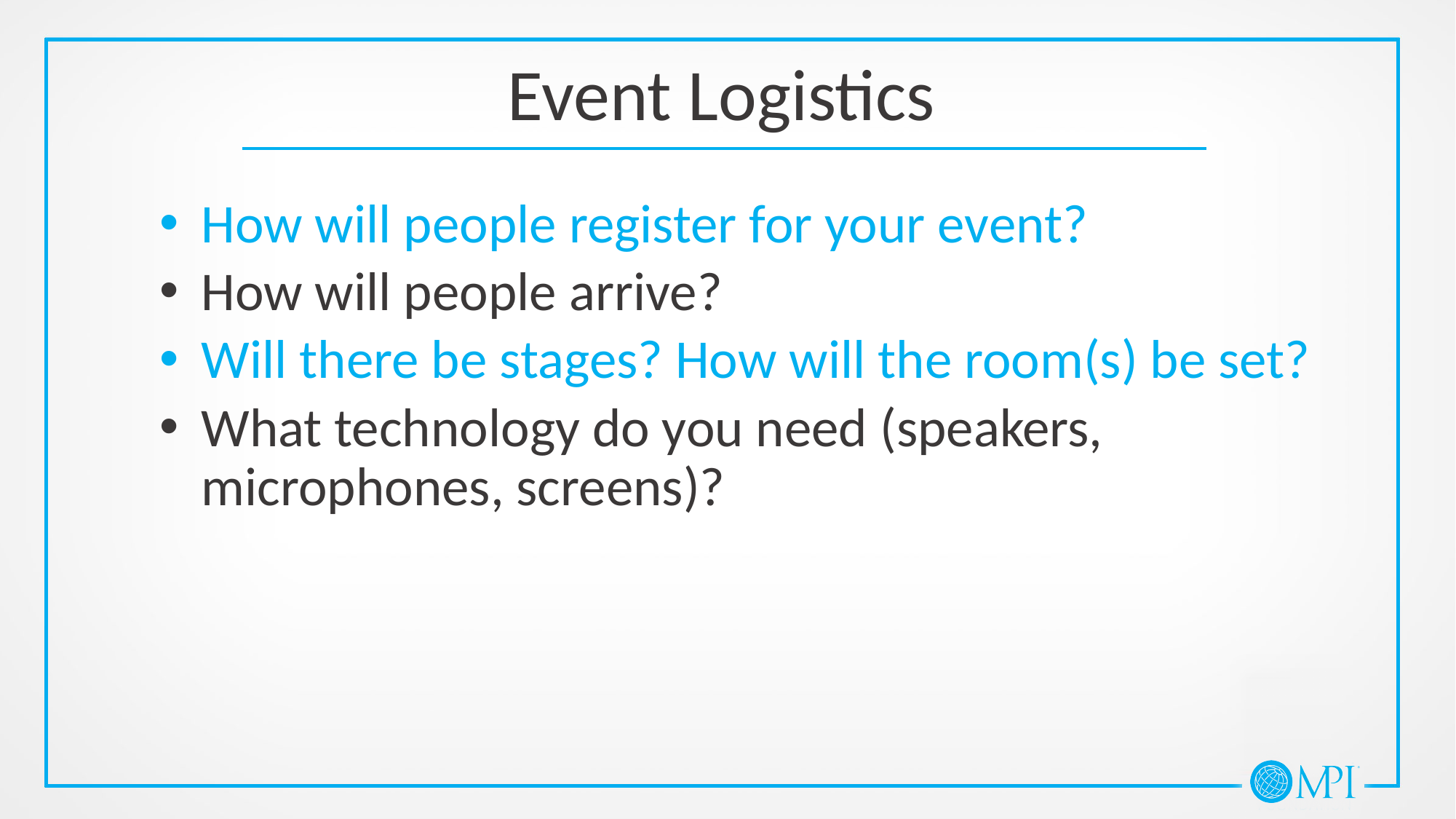

Event Logistics
How will people register for your event?
How will people arrive?
Will there be stages? How will the room(s) be set?
What technology do you need (speakers, microphones, screens)?